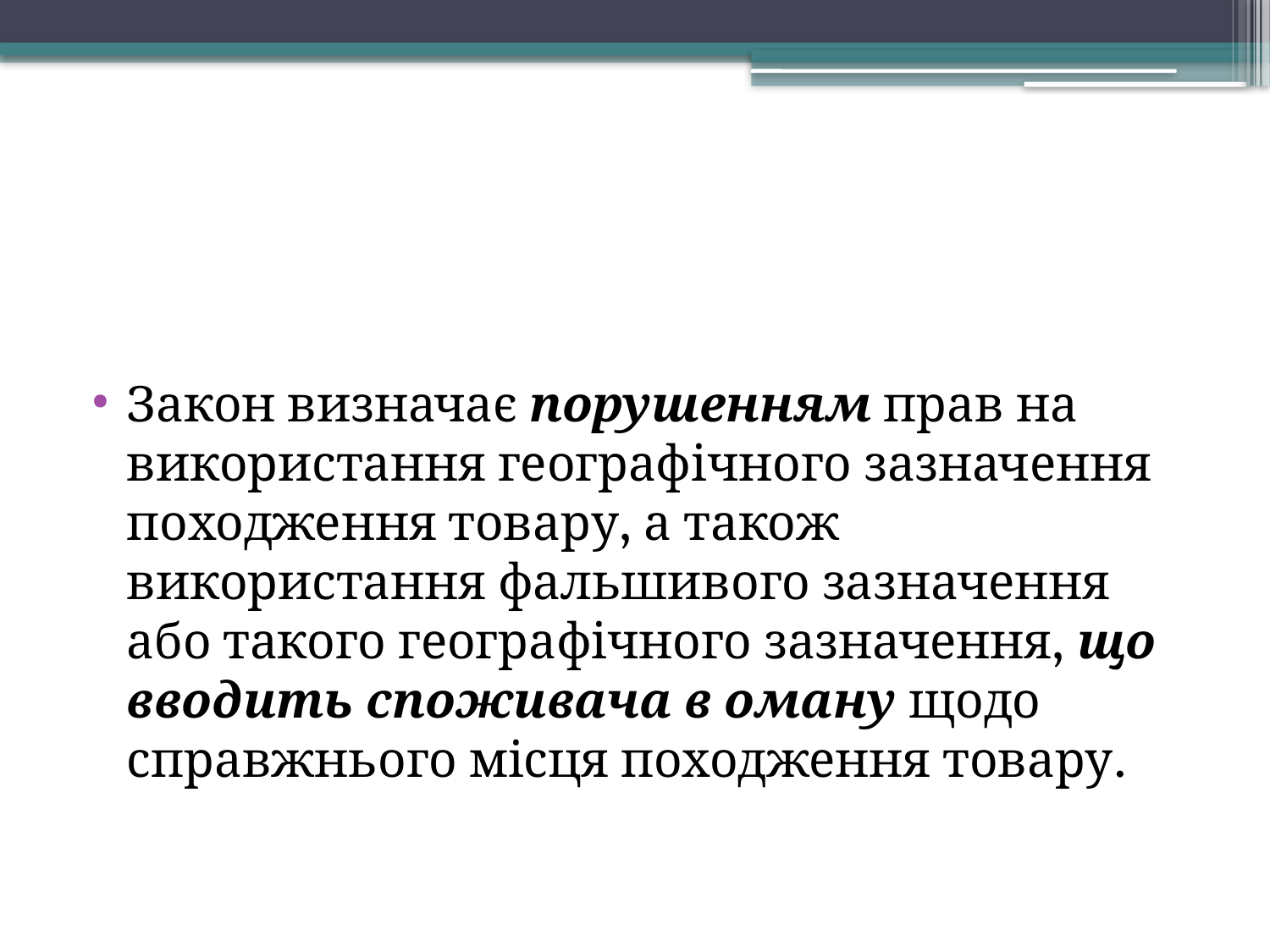

Закон визначає порушенням прав на використання географічного зазначення походження товару, а також використання фальшивого зазначення або такого географічного зазначення, що вводить споживача в оману щодо справжнього місця походження товару.